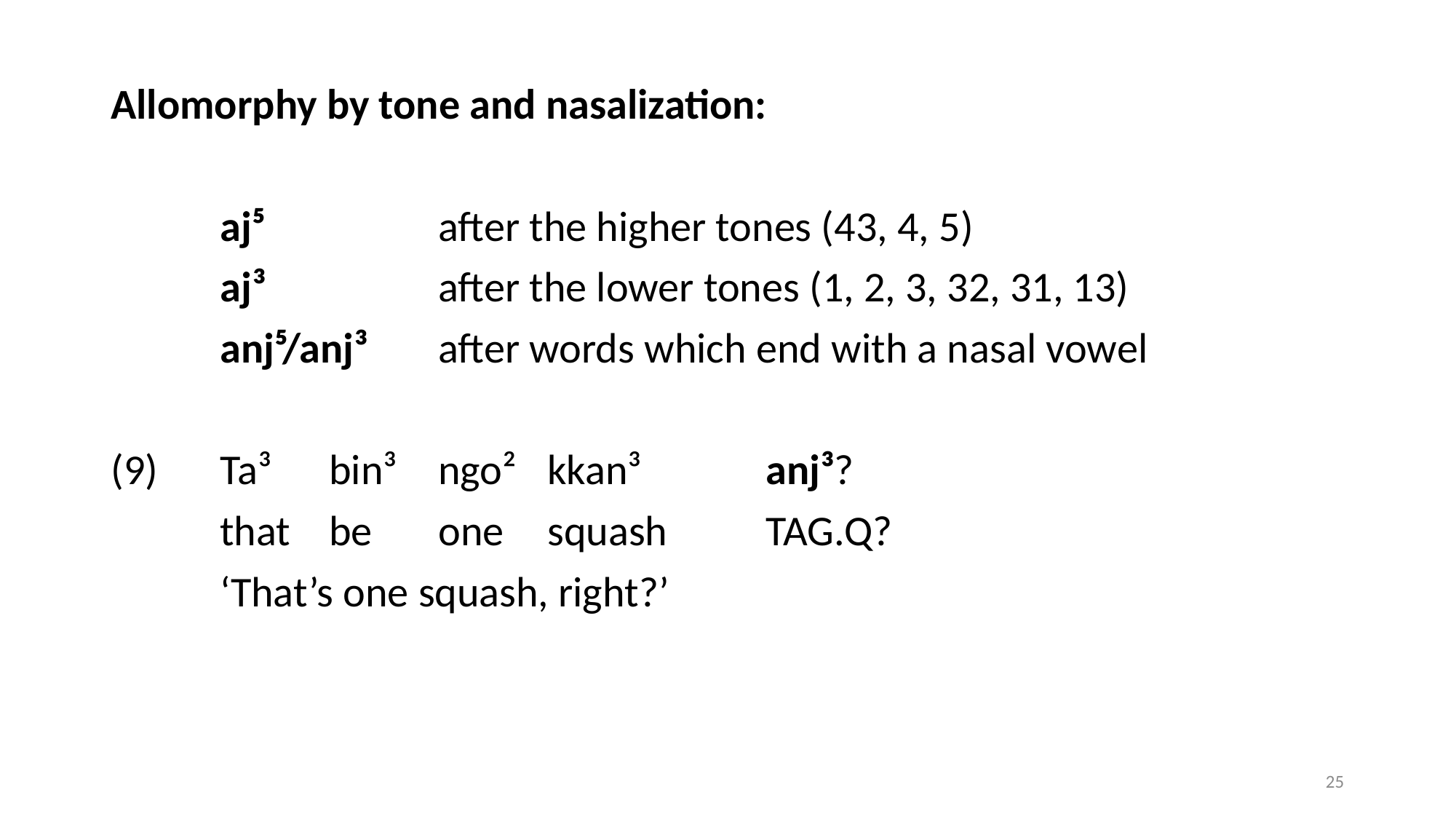

Allomorphy by tone and nasalization:

	aj⁵		after the higher tones (43, 4, 5)
	aj³		after the lower tones (1, 2, 3, 32, 31, 13)
	anj⁵/anj³	after words which end with a nasal vowel

(9)	Ta³	bin³	ngo²	kkan³		anj³?
	that	be	one	squash	tag.q?
	‘That’s one squash, right?’
25